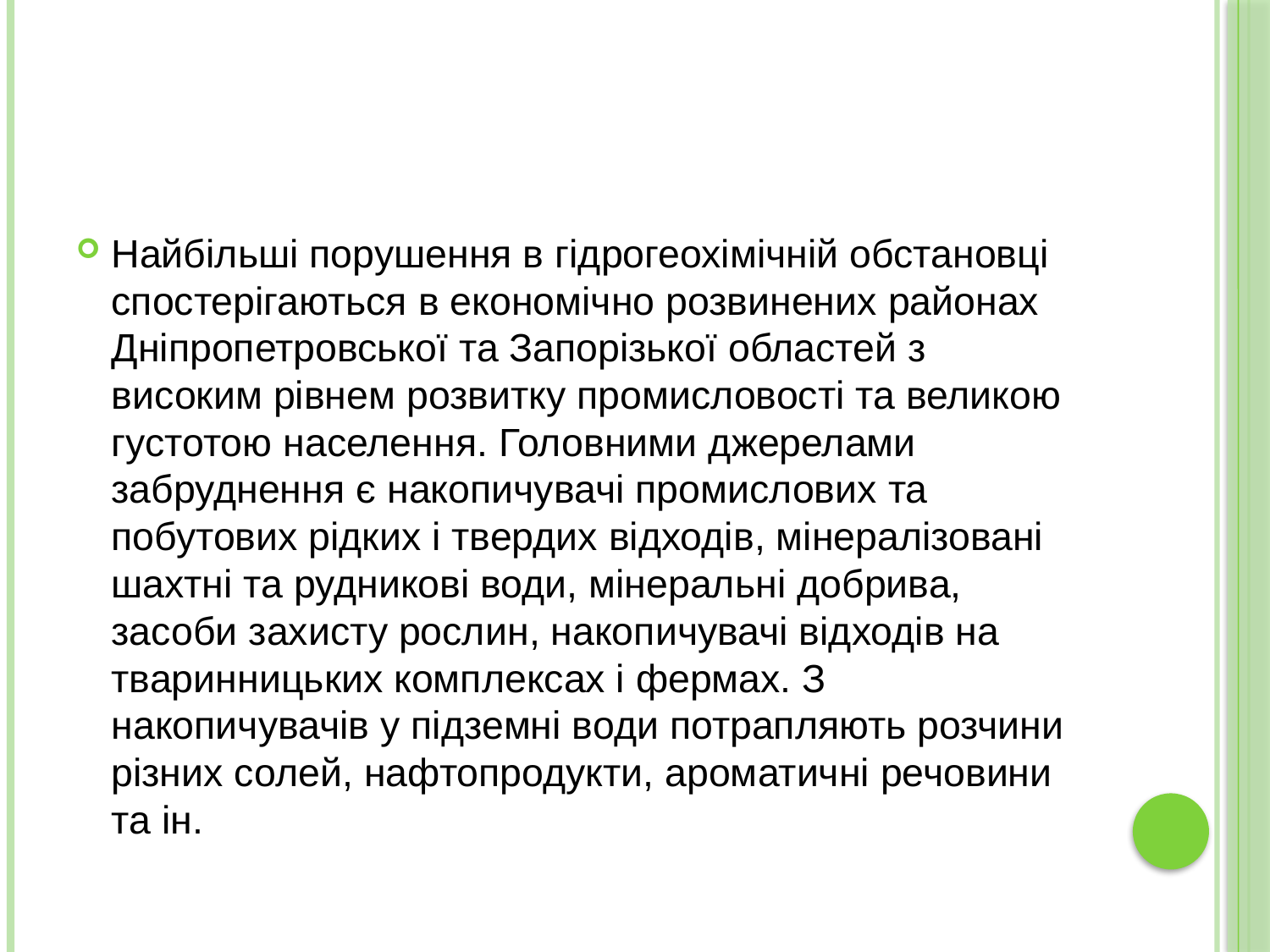

Найбільші порушення в гідрогеохімічній обстановці спостерігаються в економічно розвинених районах Дніпропетровської та Запорізької областей з високим рівнем розвитку промисловості та великою густотою населення. Головними джерелами забруднення є накопичувачі промислових та побутових рідких і твердих відходів, мінералізовані шахтні та рудникові води, мінеральні добрива, засоби захисту рослин, накопичувачі відходів на тваринницьких комплексах і фермах. З накопичувачів у підземні води потрапляють розчини різних солей, нафтопродукти, ароматичні речовини та ін.